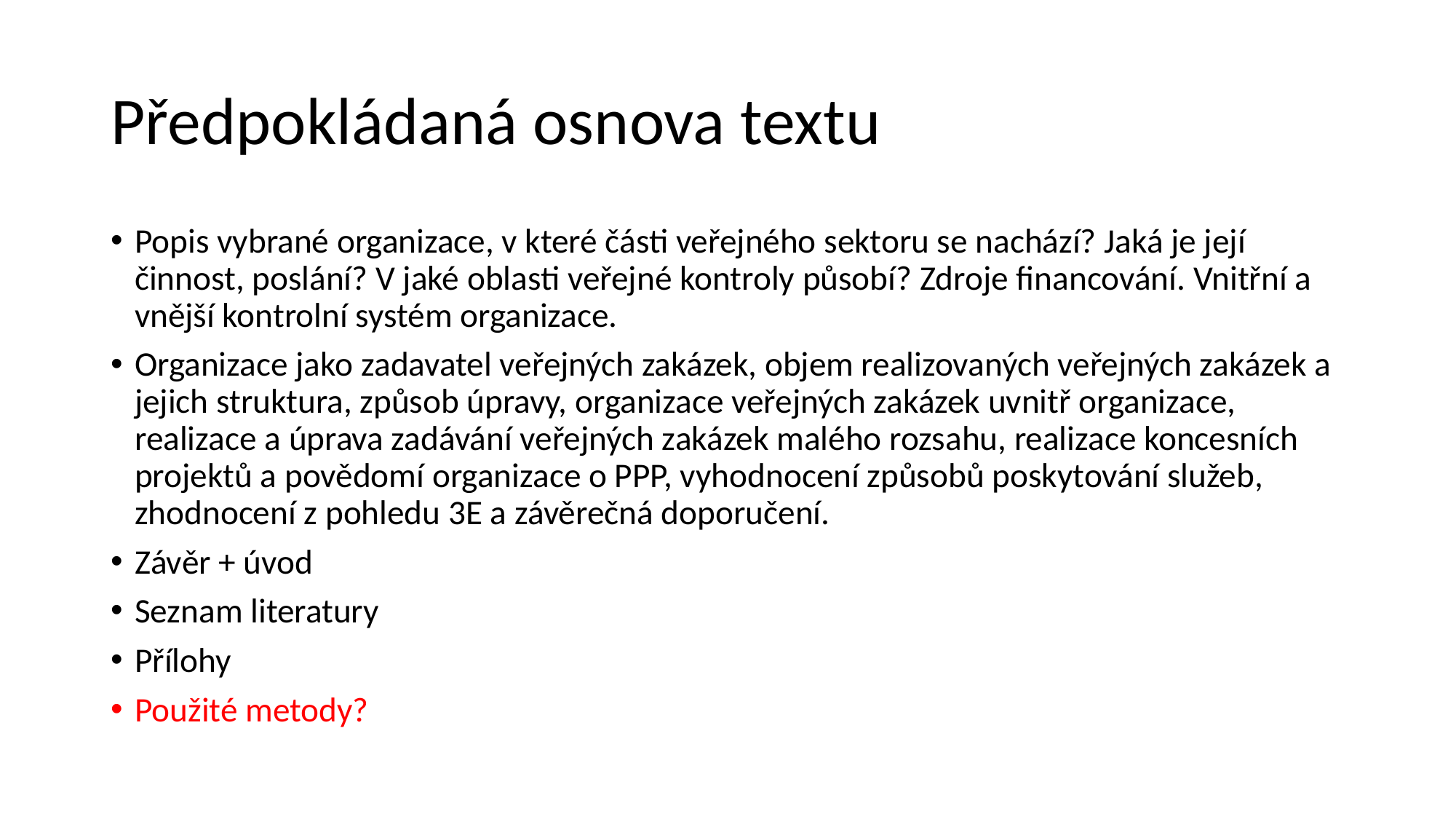

# Předpokládaná osnova textu
Popis vybrané organizace, v které části veřejného sektoru se nachází? Jaká je její činnost, poslání? V jaké oblasti veřejné kontroly působí? Zdroje financování. Vnitřní a vnější kontrolní systém organizace.
Organizace jako zadavatel veřejných zakázek, objem realizovaných veřejných zakázek a jejich struktura, způsob úpravy, organizace veřejných zakázek uvnitř organizace, realizace a úprava zadávání veřejných zakázek malého rozsahu, realizace koncesních projektů a povědomí organizace o PPP, vyhodnocení způsobů poskytování služeb, zhodnocení z pohledu 3E a závěrečná doporučení.
Závěr + úvod
Seznam literatury
Přílohy
Použité metody?